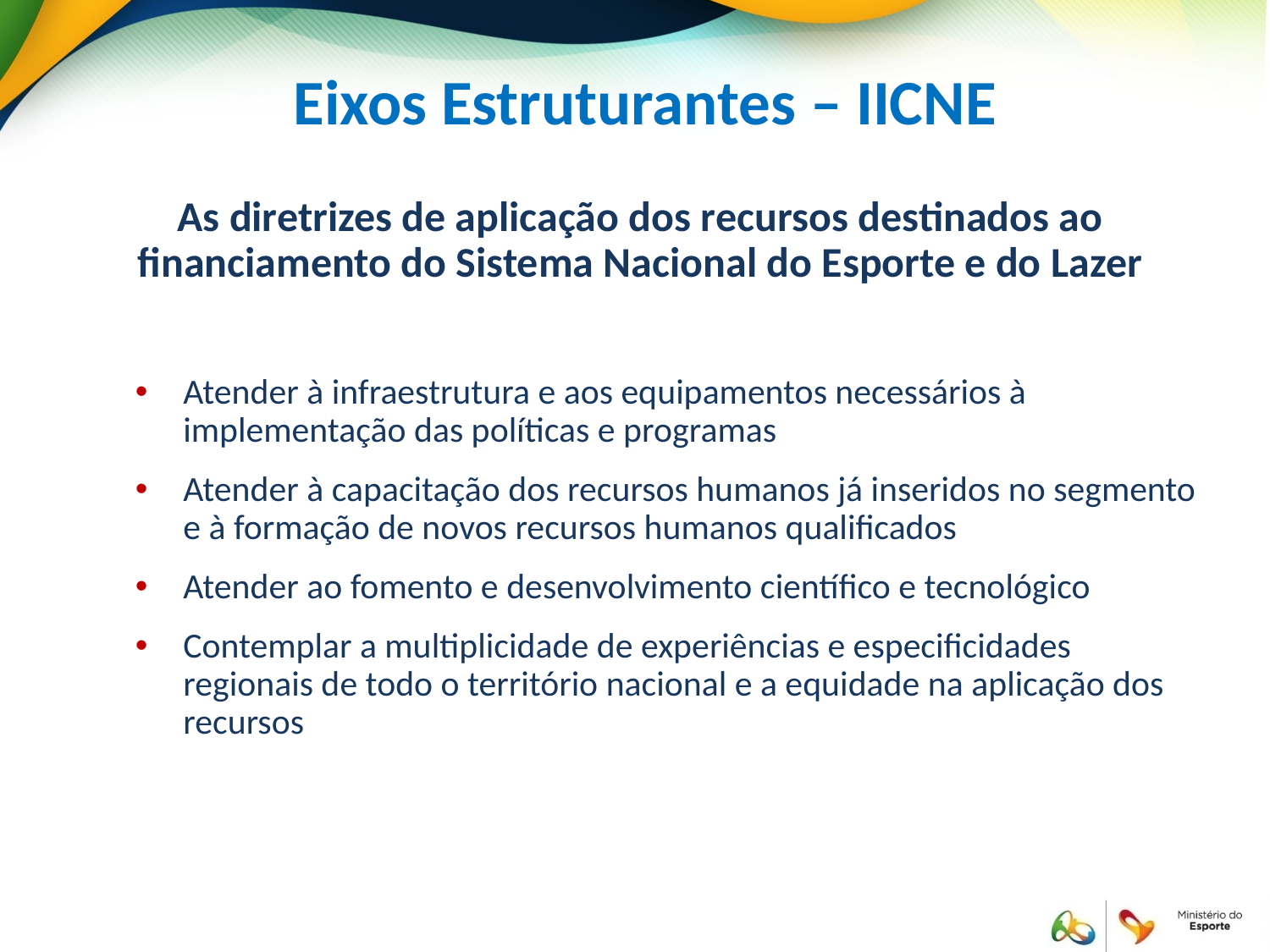

Eixos Estruturantes – IICNE
As diretrizes de aplicação dos recursos destinados ao financiamento do Sistema Nacional do Esporte e do Lazer

Atender à infraestrutura e aos equipamentos necessários à implementação das políticas e programas
Atender à capacitação dos recursos humanos já inseridos no segmento e à formação de novos recursos humanos qualificados
Atender ao fomento e desenvolvimento científico e tecnológico
Contemplar a multiplicidade de experiências e especificidades regionais de todo o território nacional e a equidade na aplicação dos recursos